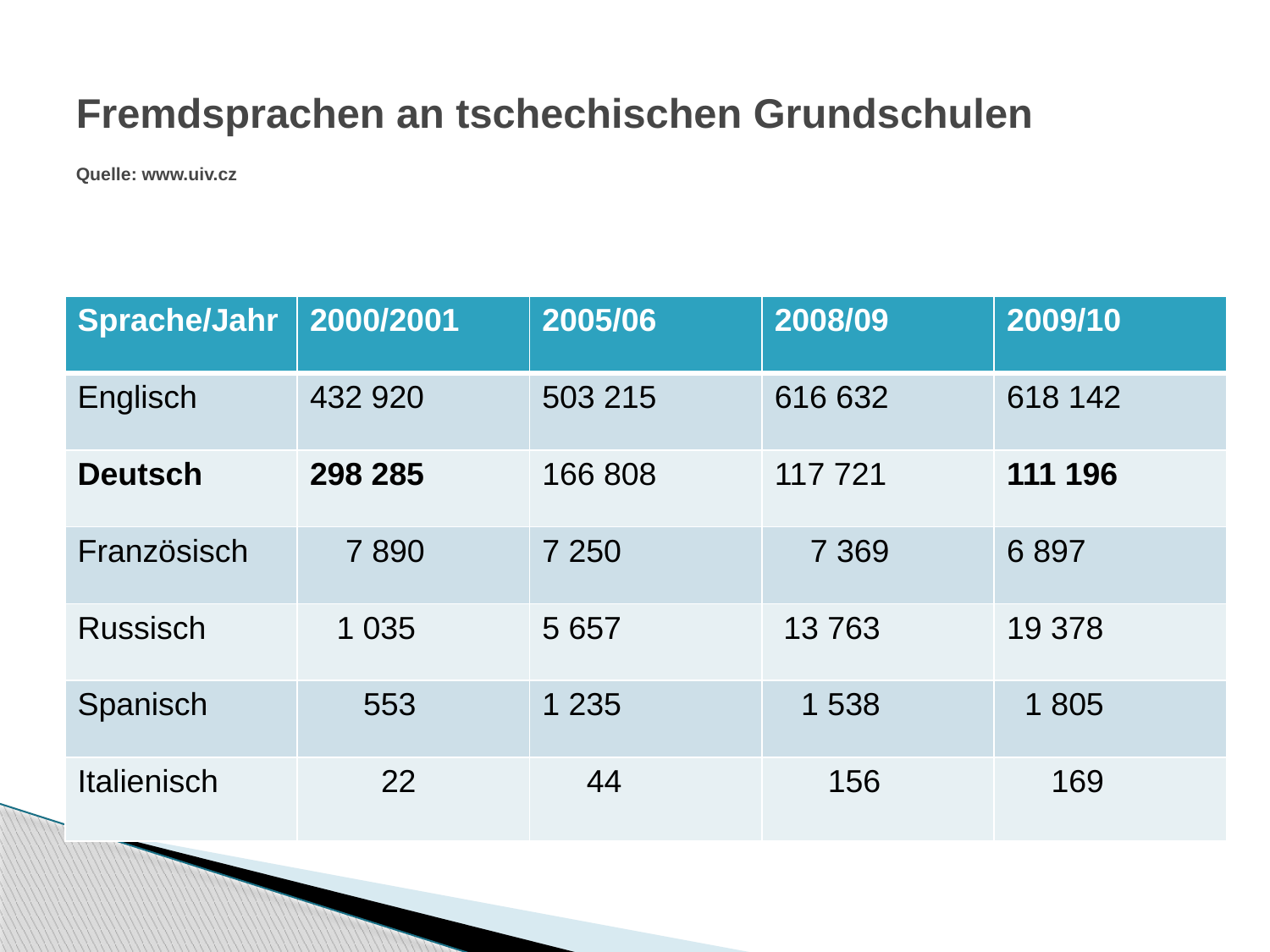

# Fremdsprachen an tschechischen Grundschulen Quelle: www.uiv.cz
| Sprache/Jahr | 2000/2001 | 2005/06 | 2008/09 | 2009/10 |
| --- | --- | --- | --- | --- |
| Englisch | 432 920 | 503 215 | 616 632 | 618 142 |
| Deutsch | 298 285 | 166 808 | 117 721 | 111 196 |
| Französisch | 7 890 | 7 250 | 7 369 | 6 897 |
| Russisch | 1 035 | 5 657 | 13 763 | 19 378 |
| Spanisch | 553 | 1 235 | 1 538 | 1 805 |
| Italienisch | 22 | 44 | 156 | 169 |